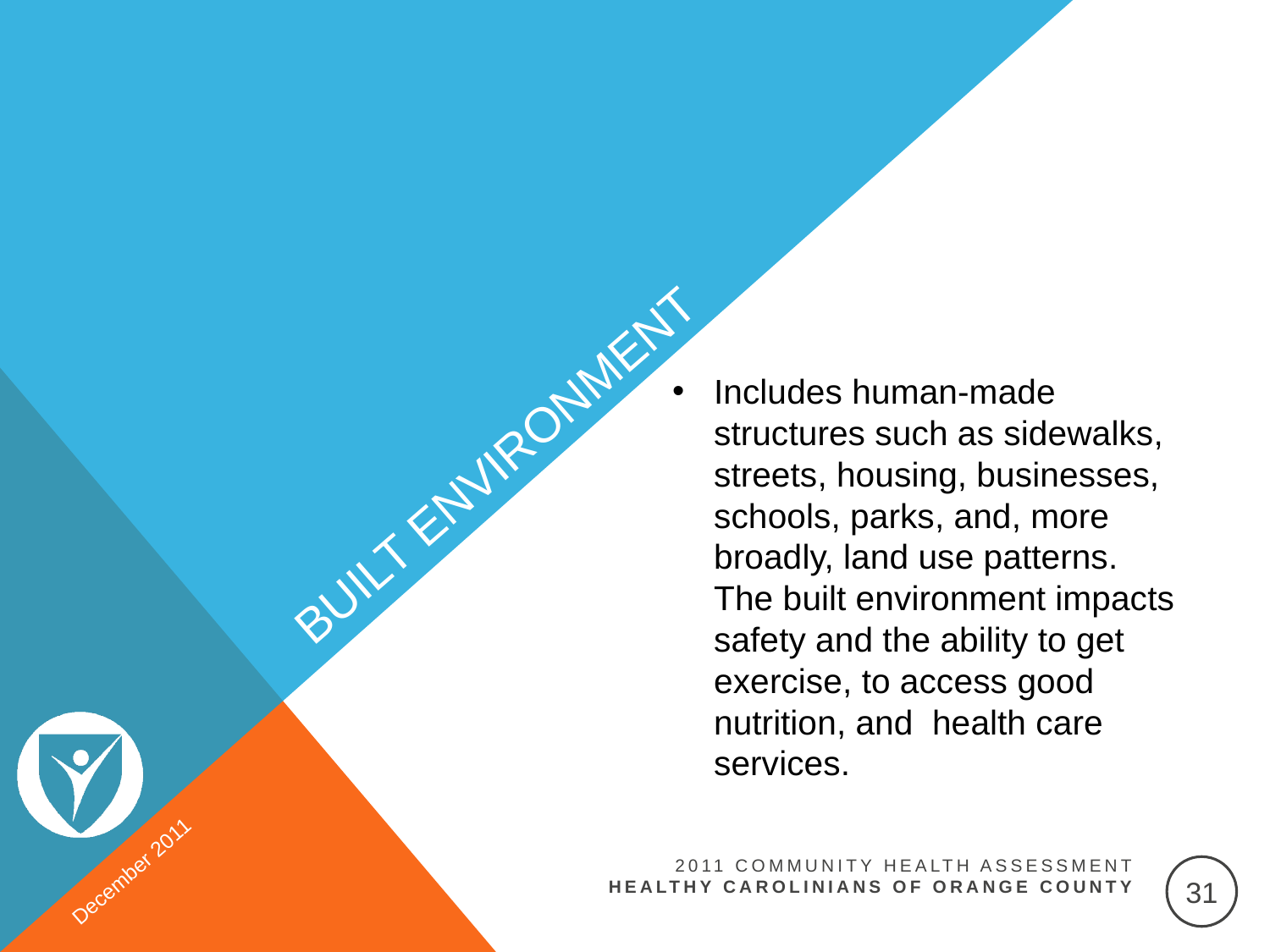

# Built Environment
Includes human-made structures such as sidewalks, streets, housing, businesses, schools, parks, and, more broadly, land use patterns. The built environment impacts safety and the ability to get exercise, to access good nutrition, and  health care services.
December 2011
2011 Community Health Assessment
Healthy Carolinians of orange county
31